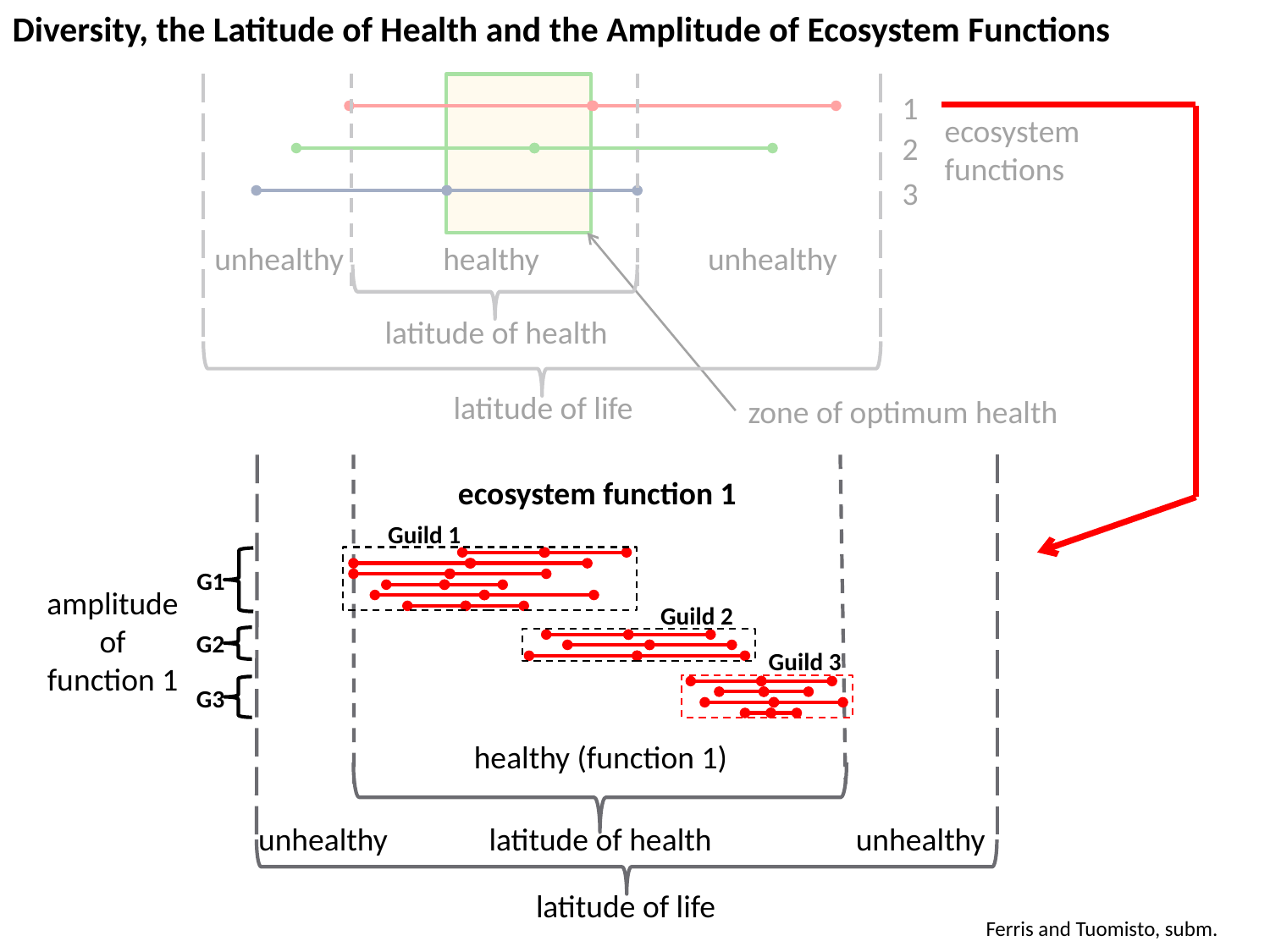

Diversity, the Latitude of Health and the Amplitude of Ecosystem Functions

1
ecosystem
functions
2

3
unhealthy
healthy
unhealthy
latitude of health
latitude of life
zone of optimum health
ecosystem function 1

Guild 1

G1
amplitude
of
function 1
Guild 2

G2

Guild 3

G3
healthy (function 1)
unhealthy
latitude of health
unhealthy
latitude of life
Ferris and Tuomisto, subm.